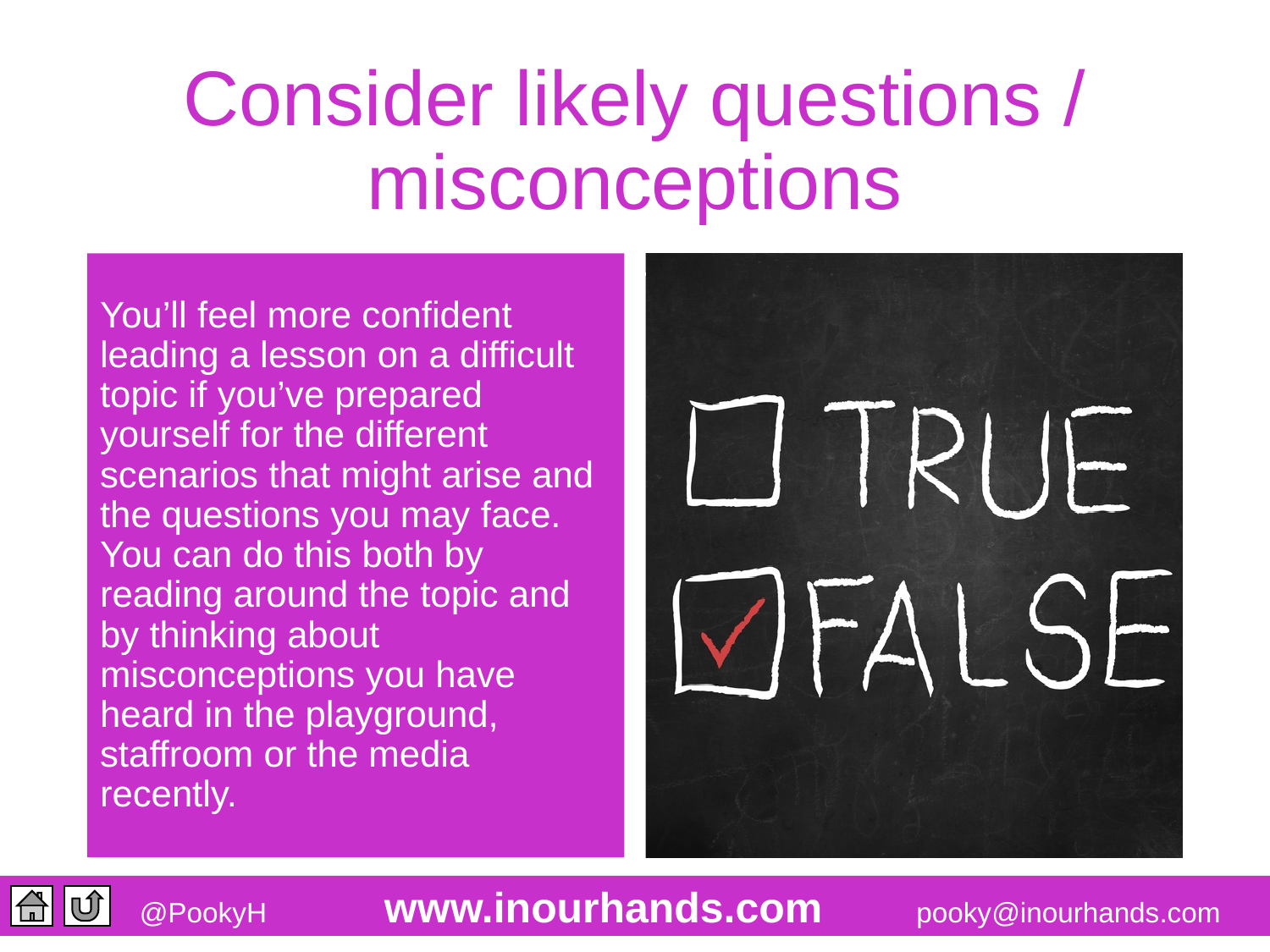

# Consider likely questions / misconceptions
You’ll feel more confident leading a lesson on a difficult topic if you’ve prepared yourself for the different scenarios that might arise and the questions you may face. You can do this both by reading around the topic and by thinking about misconceptions you have heard in the playground, staffroom or the media recently.